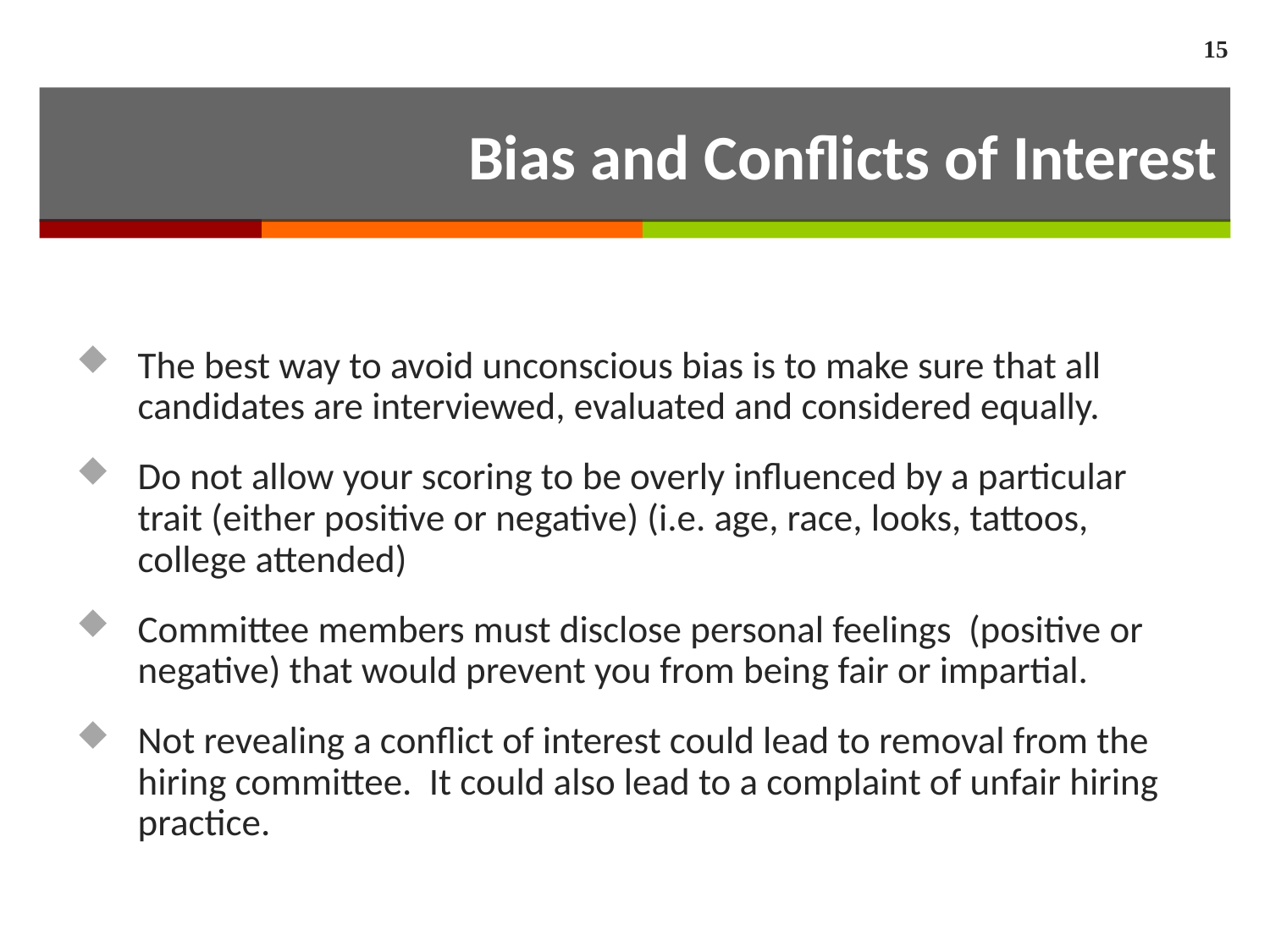

15
# Bias and Conflicts of Interest

The best way to avoid unconscious bias is to make sure that all candidates are interviewed, evaluated and considered equally.
Do not allow your scoring to be overly influenced by a particular trait (either positive or negative) (i.e. age, race, looks, tattoos, college attended)
Committee members must disclose personal feelings  (positive or negative) that would prevent you from being fair or impartial.
Not revealing a conflict of interest could lead to removal from the hiring committee.  It could also lead to a complaint of unfair hiring practice.